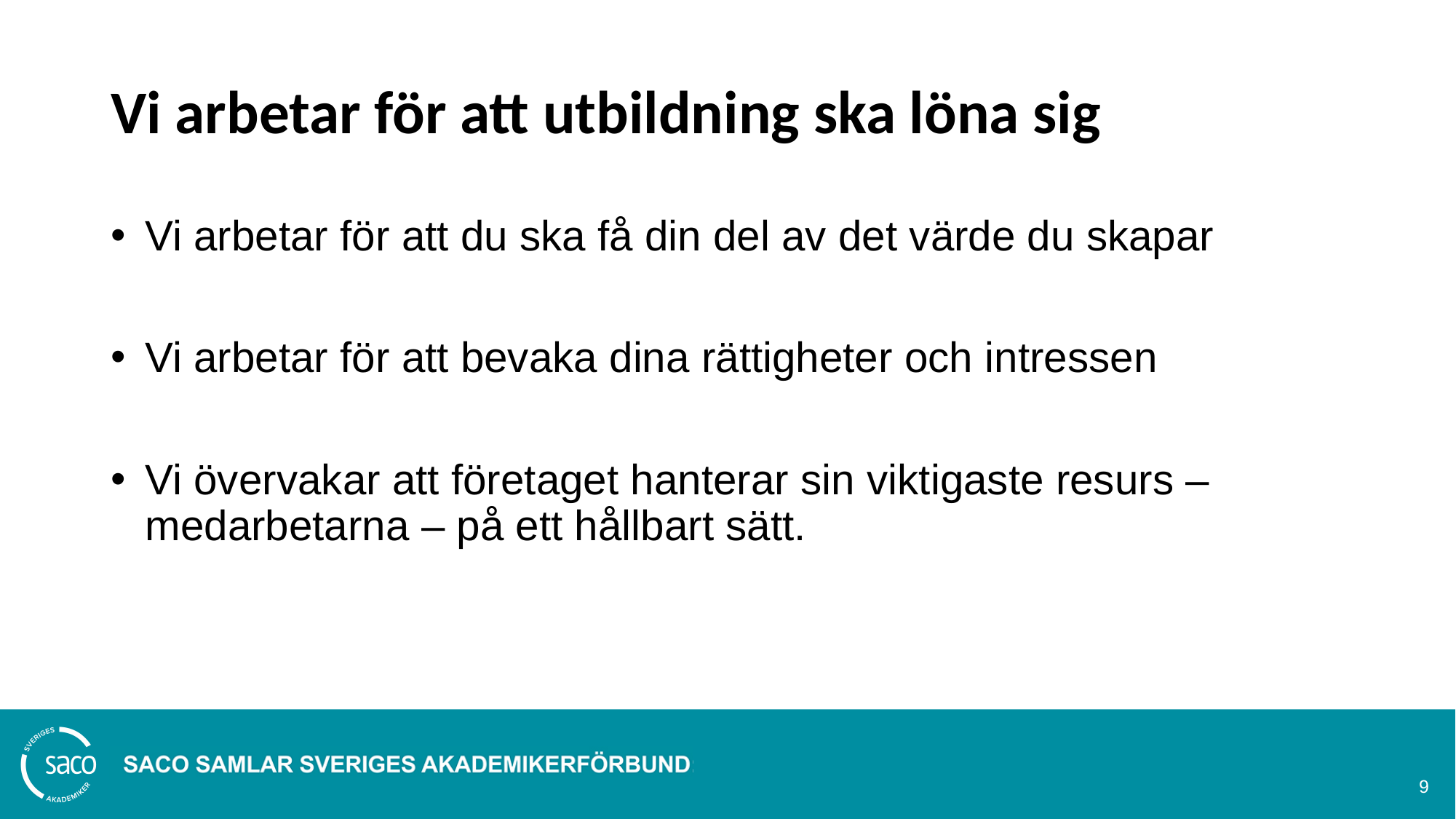

# Vi arbetar för att utbildning ska löna sig
Vi arbetar för att du ska få din del av det värde du skapar

Vi arbetar för att bevaka dina rättigheter och intressen

Vi övervakar att företaget hanterar sin viktigaste resurs – medarbetarna – på ett hållbart sätt.